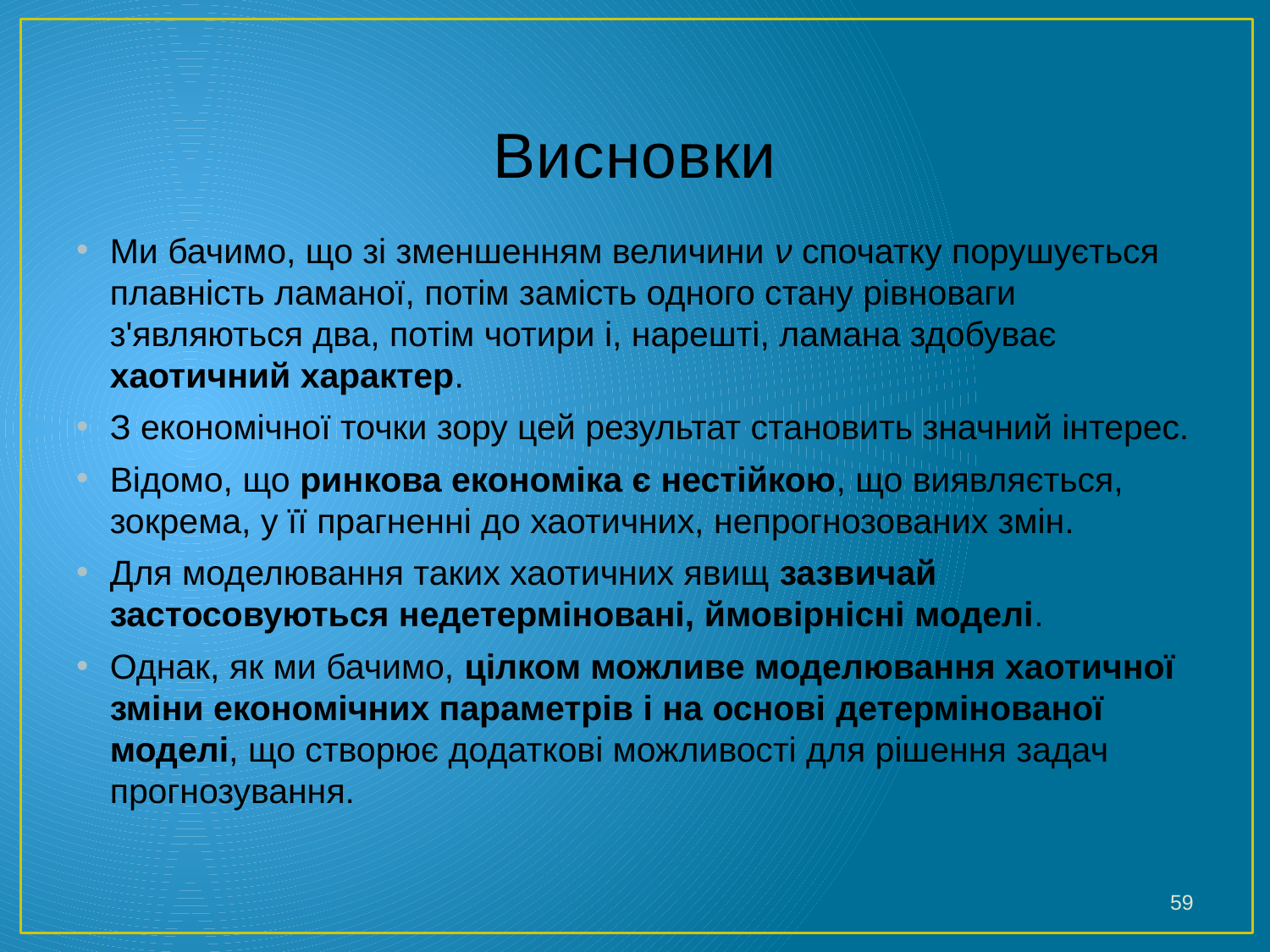

# Висновки
Ми бачимо, що зі зменшенням величини ν спочатку порушується плавність ламаної, потім замість одного стану рівноваги з'являються два, потім чотири і, нарешті, ламана здобуває хаотичний характер.
З економічної точки зору цей результат становить значний інтерес.
Відомо, що ринкова економіка є нестійкою, що виявляється, зокрема, у її прагненні до хаотичних, непрогнозованих змін.
Для моделювання таких хаотичних явищ зазвичай застосовуються недетерміновані, ймовірнісні моделі.
Однак, як ми бачимо, цілком можливе моделювання хаотичної зміни економічних параметрів і на основі детермінованої моделі, що створює додаткові можливості для рішення задач прогнозування.

59